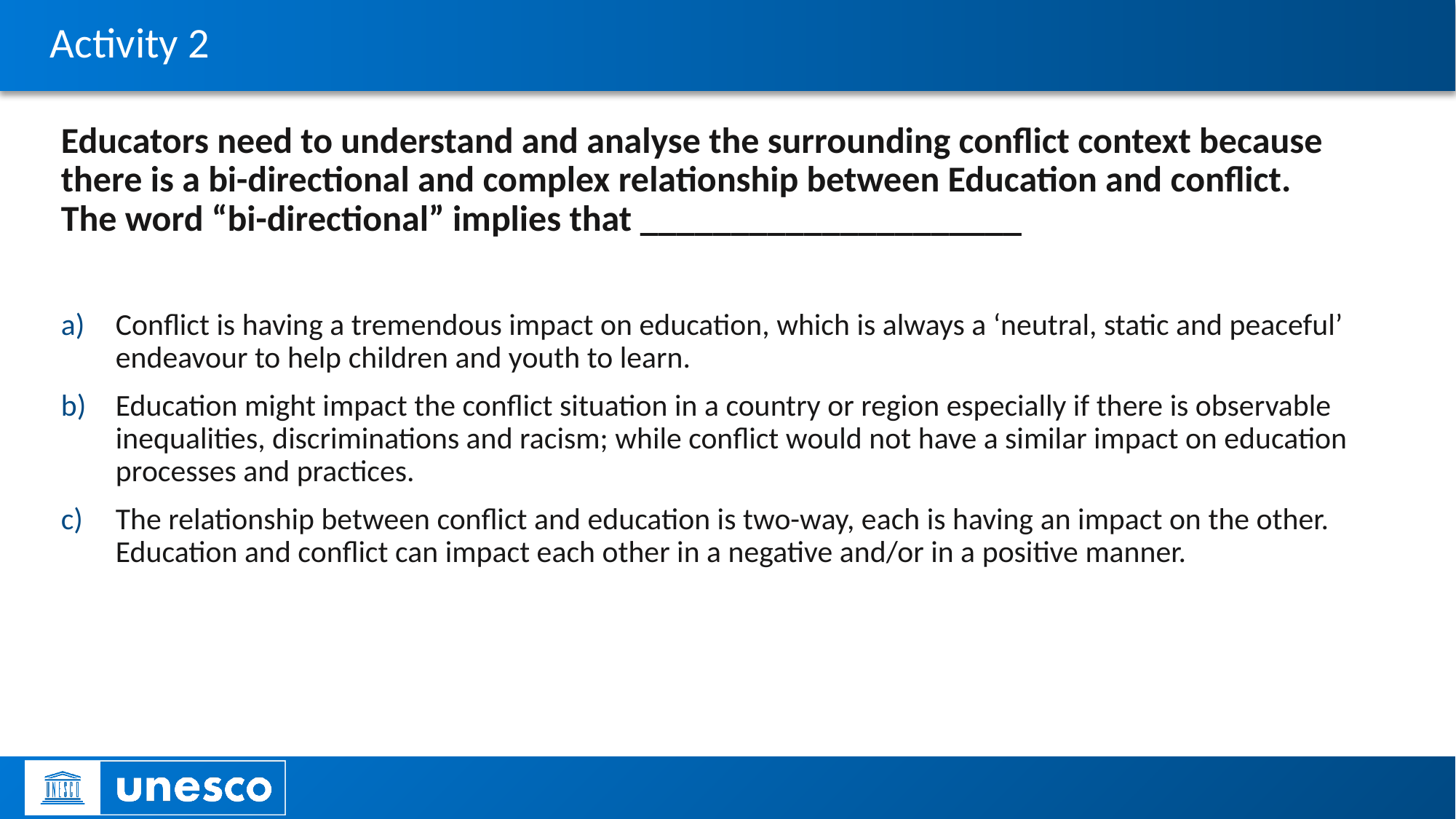

# Activity 2
Educators need to understand and analyse the surrounding conflict context because there is a bi-directional and complex relationship between Education and conflict. The word “bi-directional” implies that _____________________

Conflict is having a tremendous impact on education, which is always a ‘neutral, static and peaceful’ endeavour to help children and youth to learn.
Education might impact the conflict situation in a country or region especially if there is observable inequalities, discriminations and racism; while conflict would not have a similar impact on education processes and practices.
The relationship between conflict and education is two-way, each is having an impact on the other. Education and conflict can impact each other in a negative and/or in a positive manner.